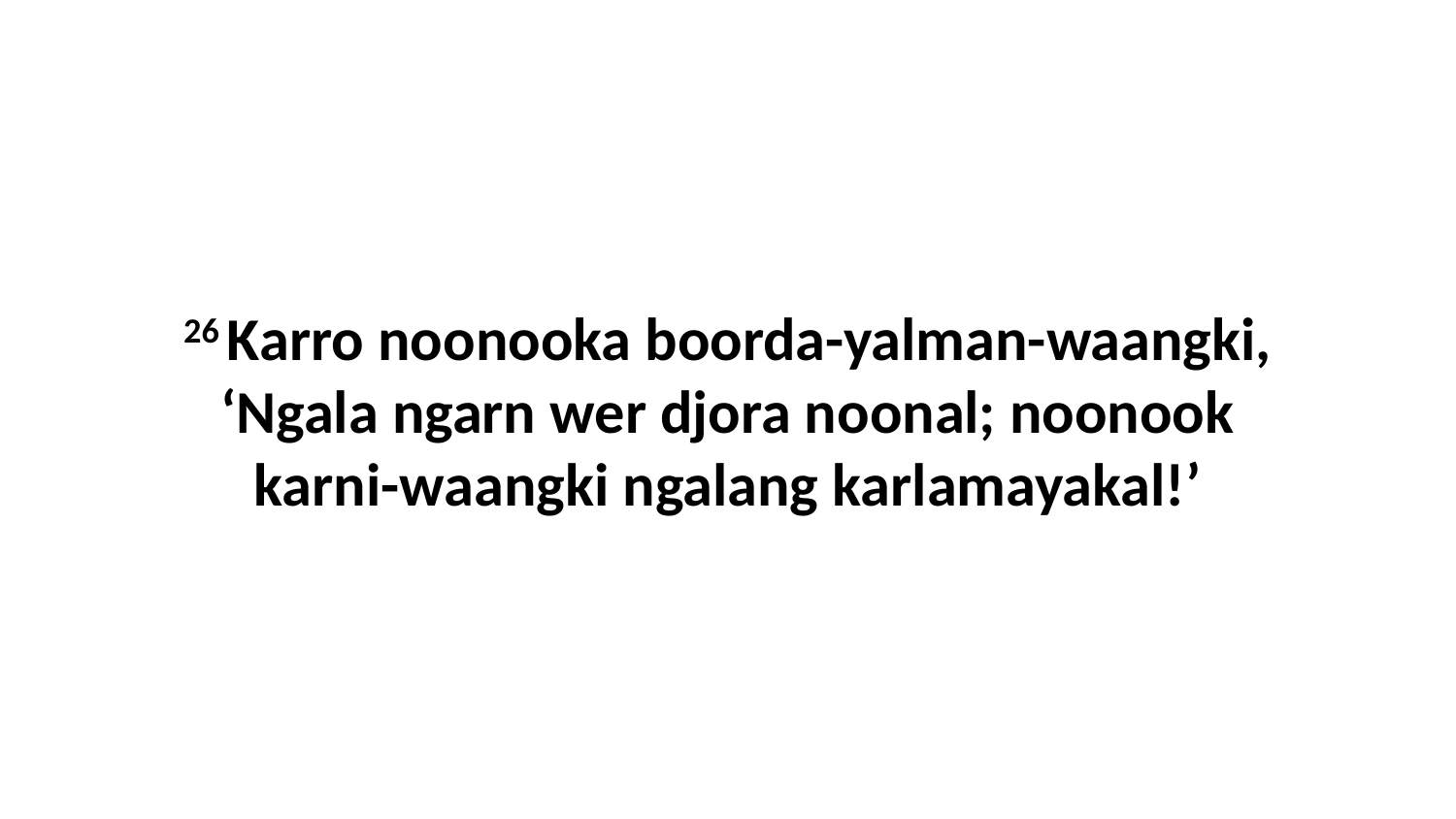

26 Karro noonooka boorda-yalman-waangki, ‘Ngala ngarn wer djora noonal; noonook karni-waangki ngalang karlamayakal!’